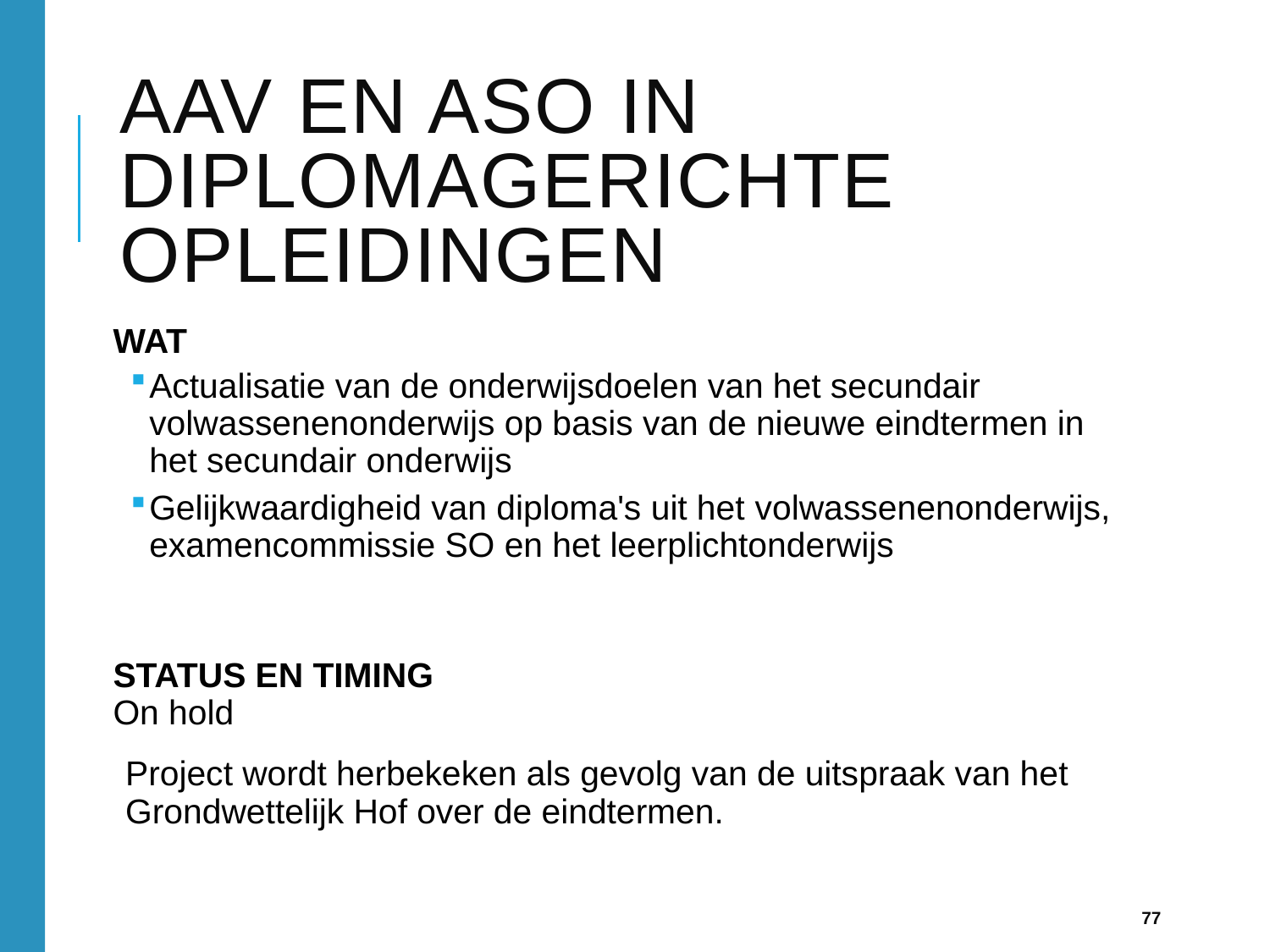

# AAV en ASO in diplomagerichte opleidingen
WAT
Actualisatie van de onderwijsdoelen van het secundair volwassenenonderwijs op basis van de nieuwe eindtermen in het secundair onderwijs
Gelijkwaardigheid van diploma's uit het volwassenenonderwijs, examencommissie SO en het leerplichtonderwijs

STATUS EN TIMING
On hold
Project wordt herbekeken als gevolg van de uitspraak van het Grondwettelijk Hof over de eindtermen.

77